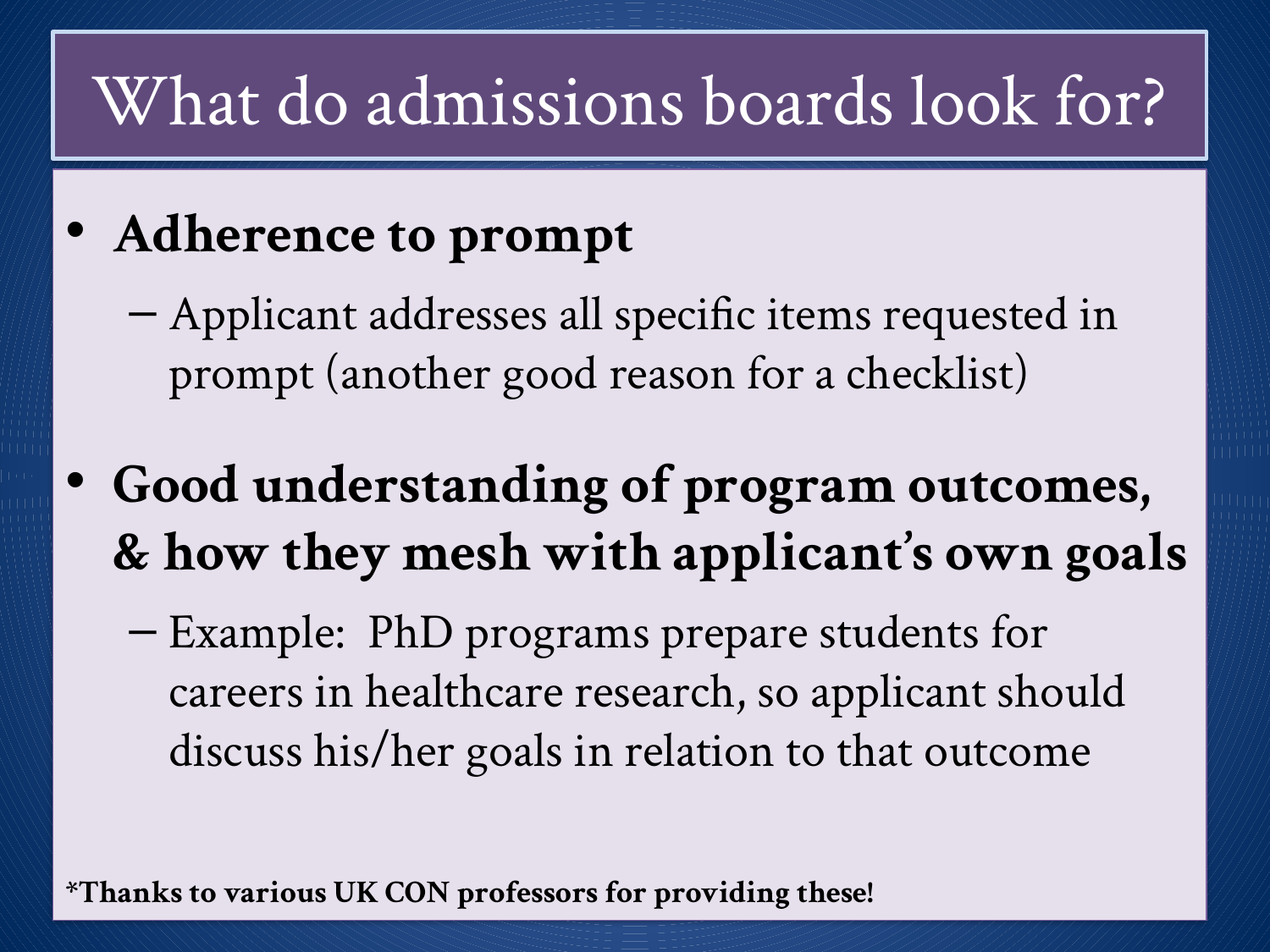

# What do admissions boards look for?

Adherence to prompt

Applicant addresses all specific items requested in prompt (another good reason for a checklist)

Good understanding of program outcomes, & how they mesh with applicant’s own goals

Example:  PhD programs prepare students for careers in healthcare research, so applicant should discuss his/her goals in relation to that outcome

*Thanks to various UK CON professors for providing these!